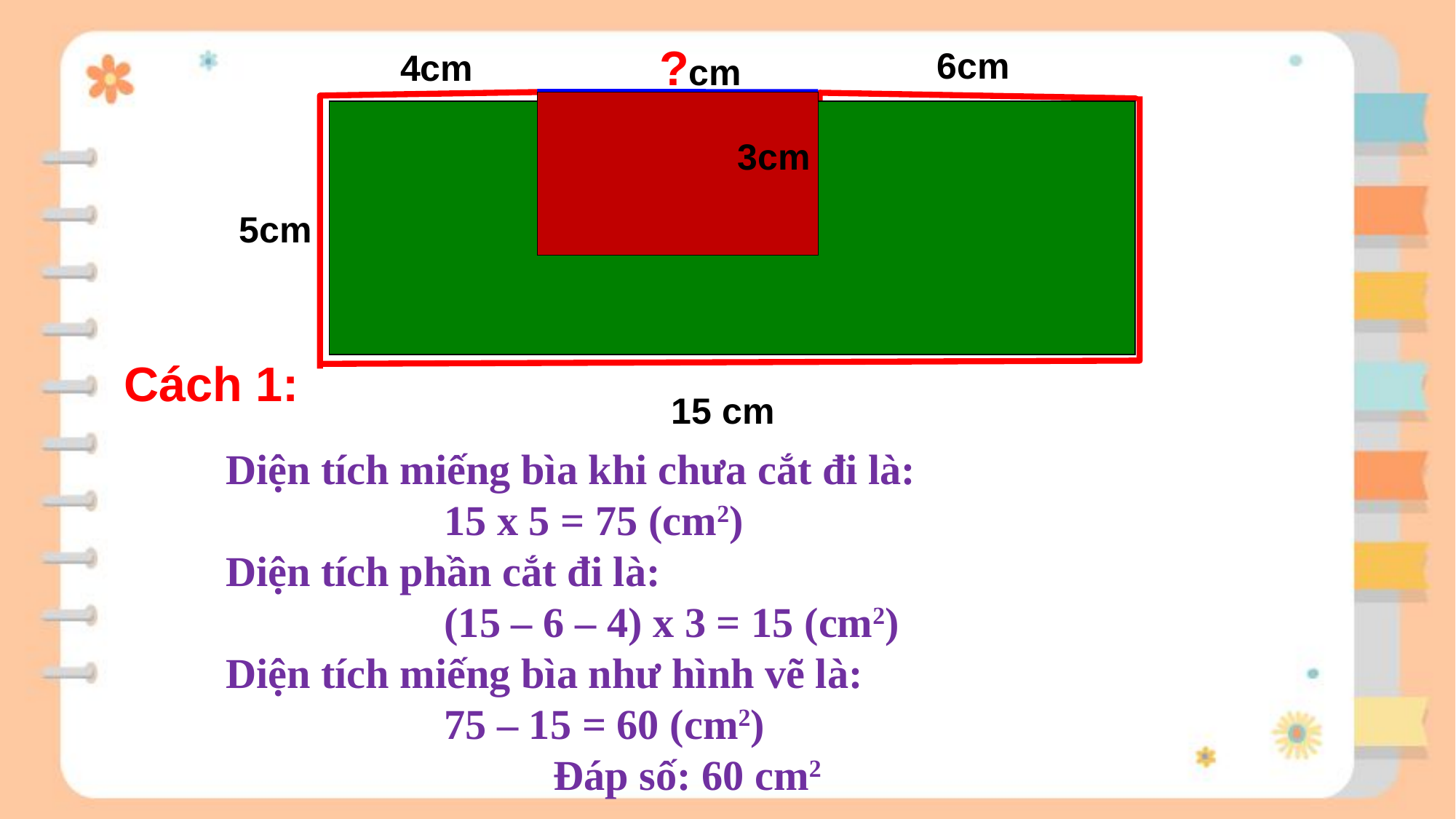

?cm
6cm
4cm

3cm
5cm
15 cm

3cm
Cách 1:
Diện tích miếng bìa khi chưa cắt đi là:
		15 x 5 = 75 (cm2)
Diện tích phần cắt đi là:
		(15 – 6 – 4) x 3 = 15 (cm2)
Diện tích miếng bìa như hình vẽ là:
		75 – 15 = 60 (cm2)
 			Đáp số: 60 cm2